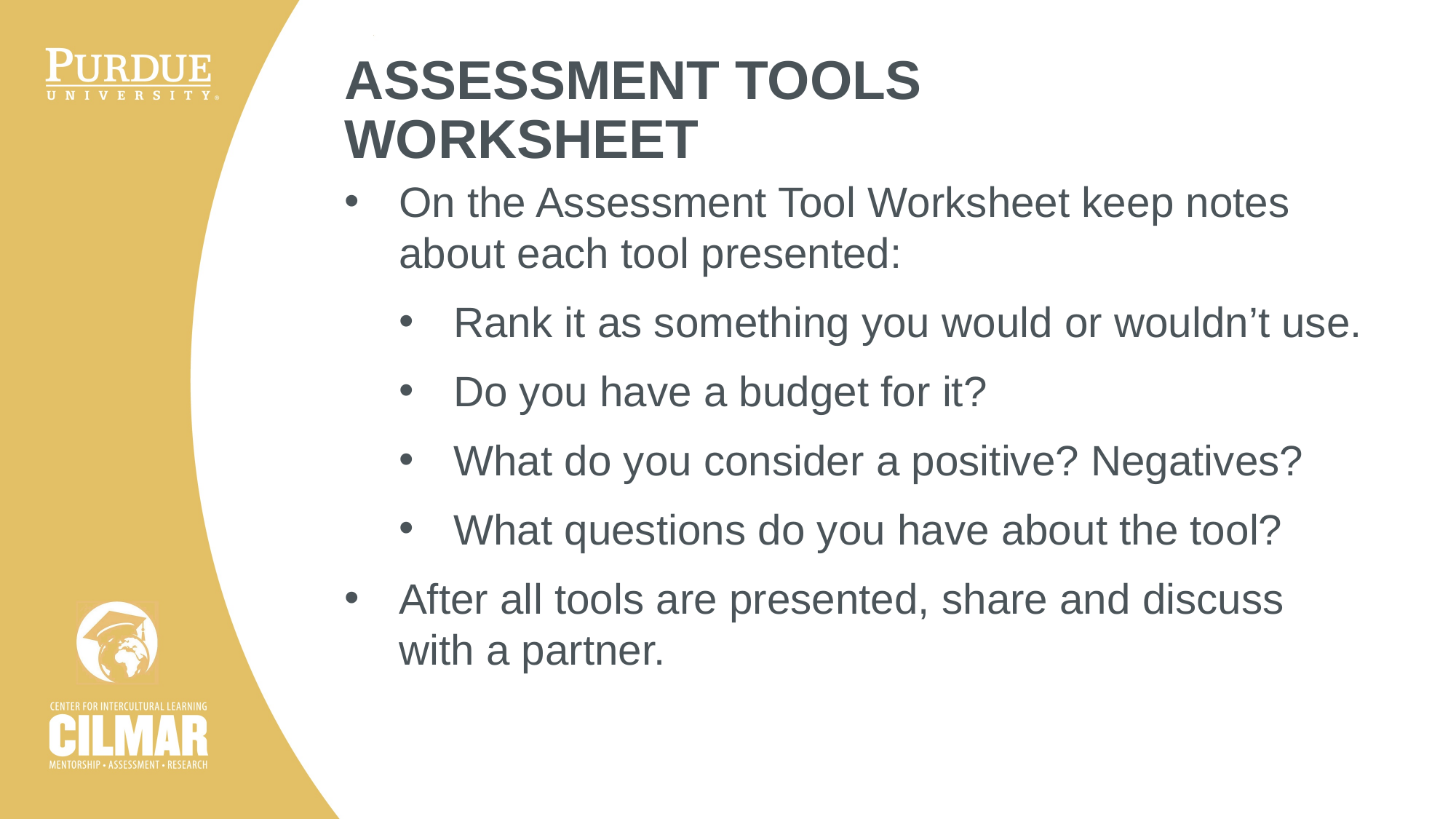

ASSESSMENT TOOLS WORKSHEET
On the Assessment Tool Worksheet keep notes about each tool presented:
Rank it as something you would or wouldn’t use.
Do you have a budget for it?
What do you consider a positive? Negatives?
What questions do you have about the tool?
After all tools are presented, share and discuss with a partner.